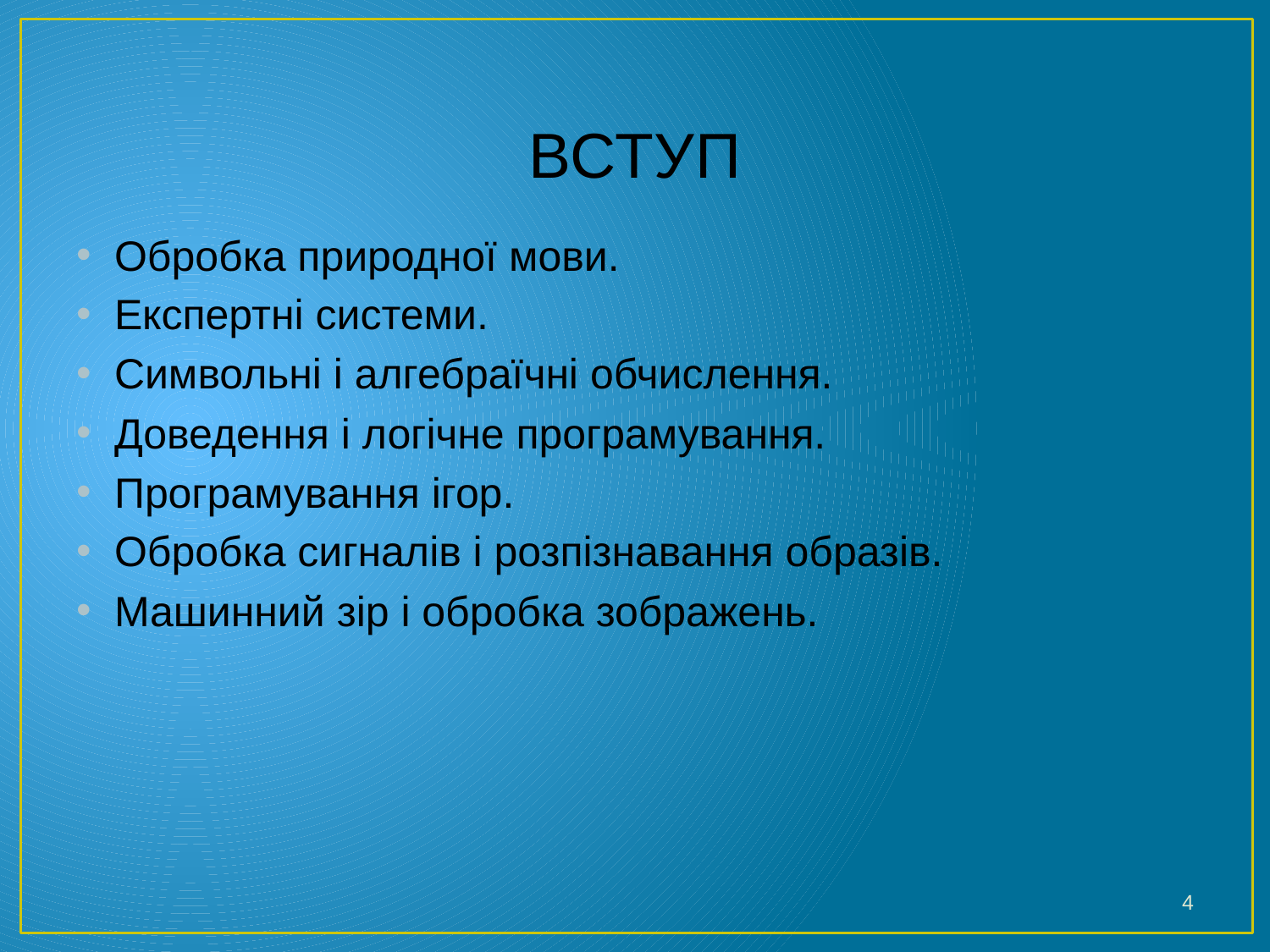

# Вступ
Обробка природної мови.
Експертні системи.
Символьні і алгебраїчні обчислення.
Доведення і логічне програмування.
Програмування ігор.
Обробка сигналів і розпізнавання образів.
Машинний зір і обробка зображень.

4